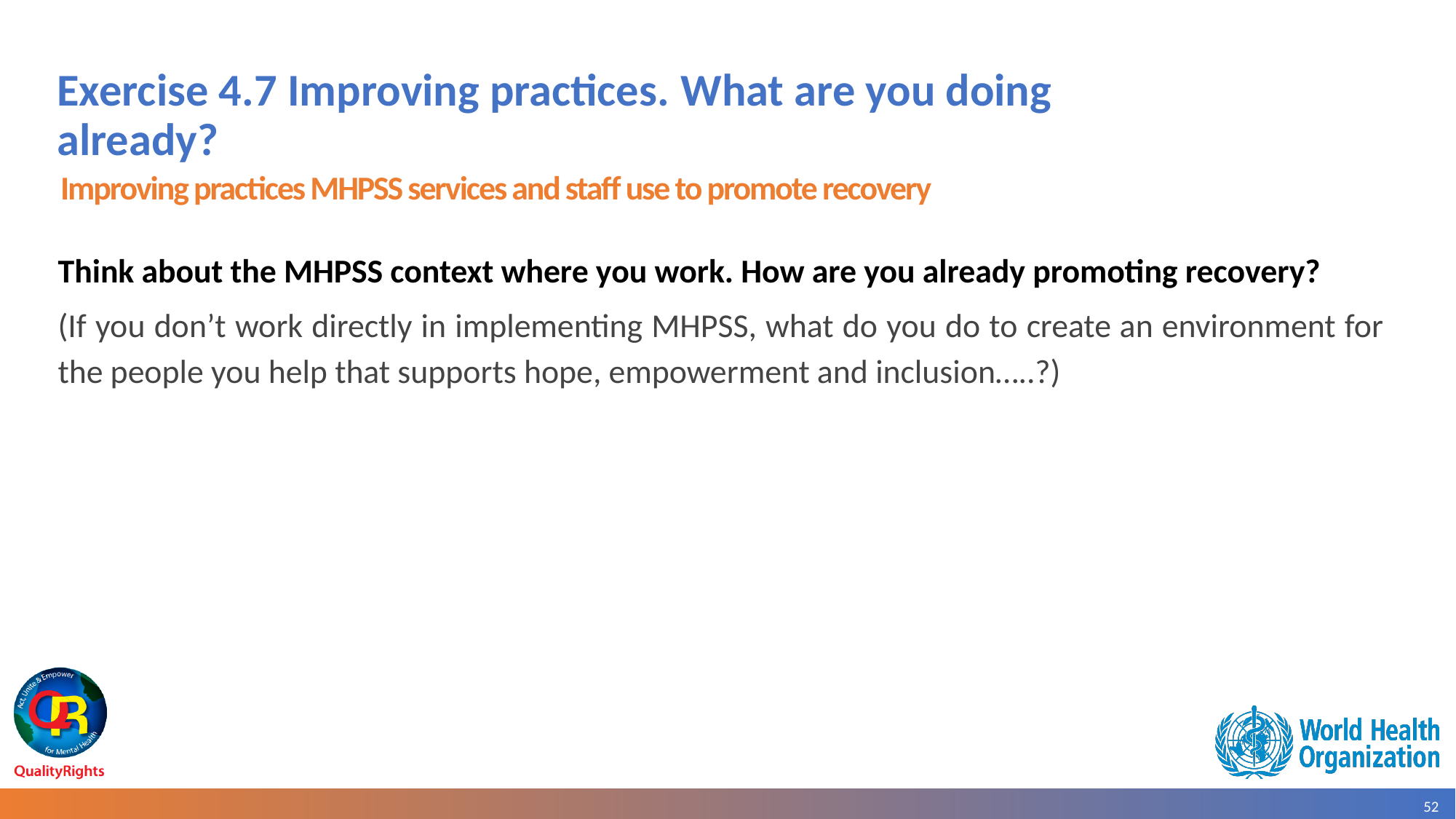

# Exercise 4.7 Improving practices. What are you doing already?
Improving practices MHPSS services and staff use to promote recovery
Think about the MHPSS context where you work. How are you already promoting recovery?
(If you don’t work directly in implementing MHPSS, what do you do to create an environment for the people you help that supports hope, empowerment and inclusion…..?)